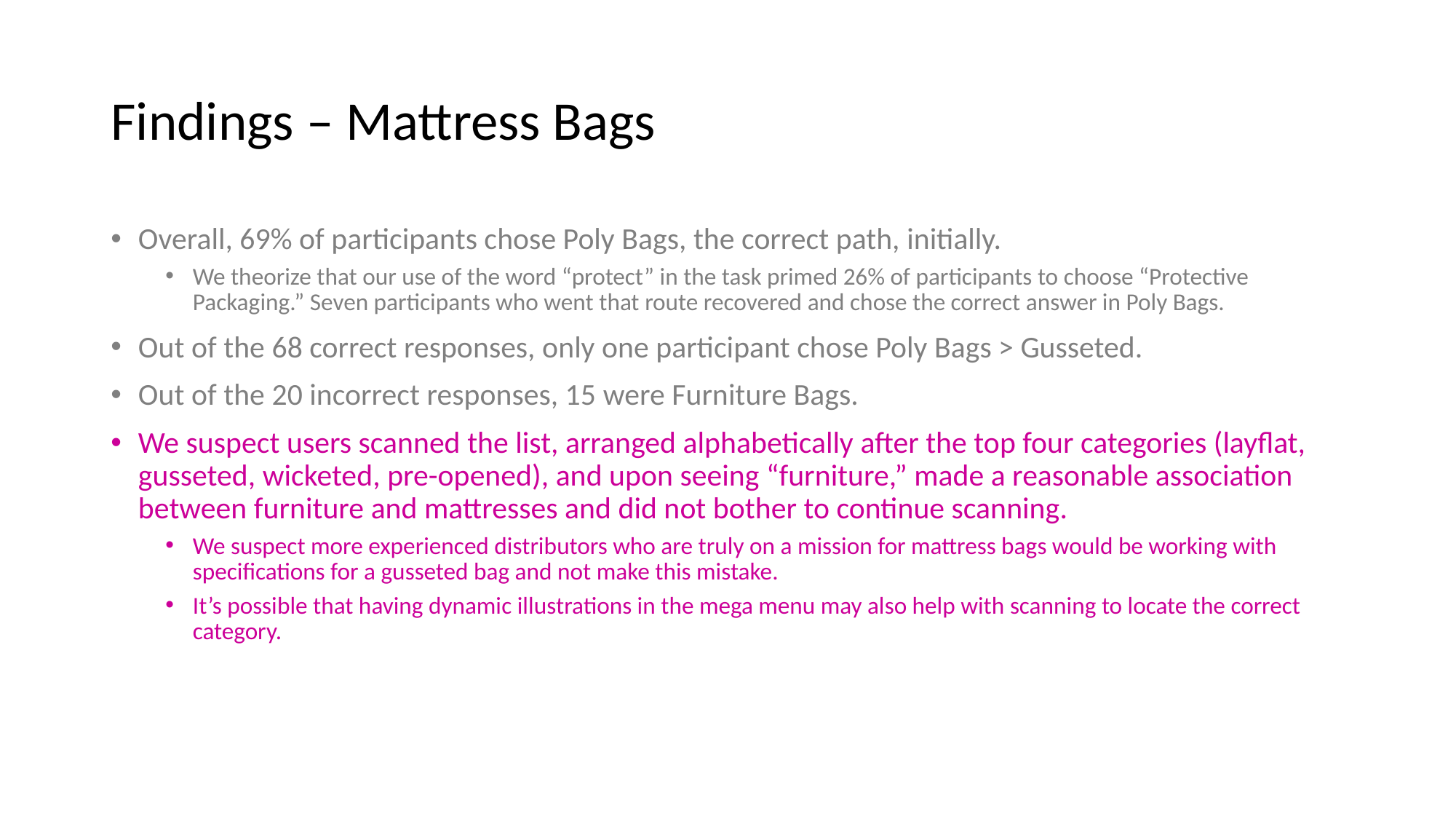

# Findings – Mattress Bags
Overall, 69% of participants chose Poly Bags, the correct path, initially.
We theorize that our use of the word “protect” in the task primed 26% of participants to choose “Protective Packaging.” Seven participants who went that route recovered and chose the correct answer in Poly Bags.
Out of the 68 correct responses, only one participant chose Poly Bags > Gusseted.
Out of the 20 incorrect responses, 15 were Furniture Bags.
We suspect users scanned the list, arranged alphabetically after the top four categories (layflat, gusseted, wicketed, pre-opened), and upon seeing “furniture,” made a reasonable association between furniture and mattresses and did not bother to continue scanning.
We suspect more experienced distributors who are truly on a mission for mattress bags would be working with specifications for a gusseted bag and not make this mistake.
It’s possible that having dynamic illustrations in the mega menu may also help with scanning to locate the correct category.